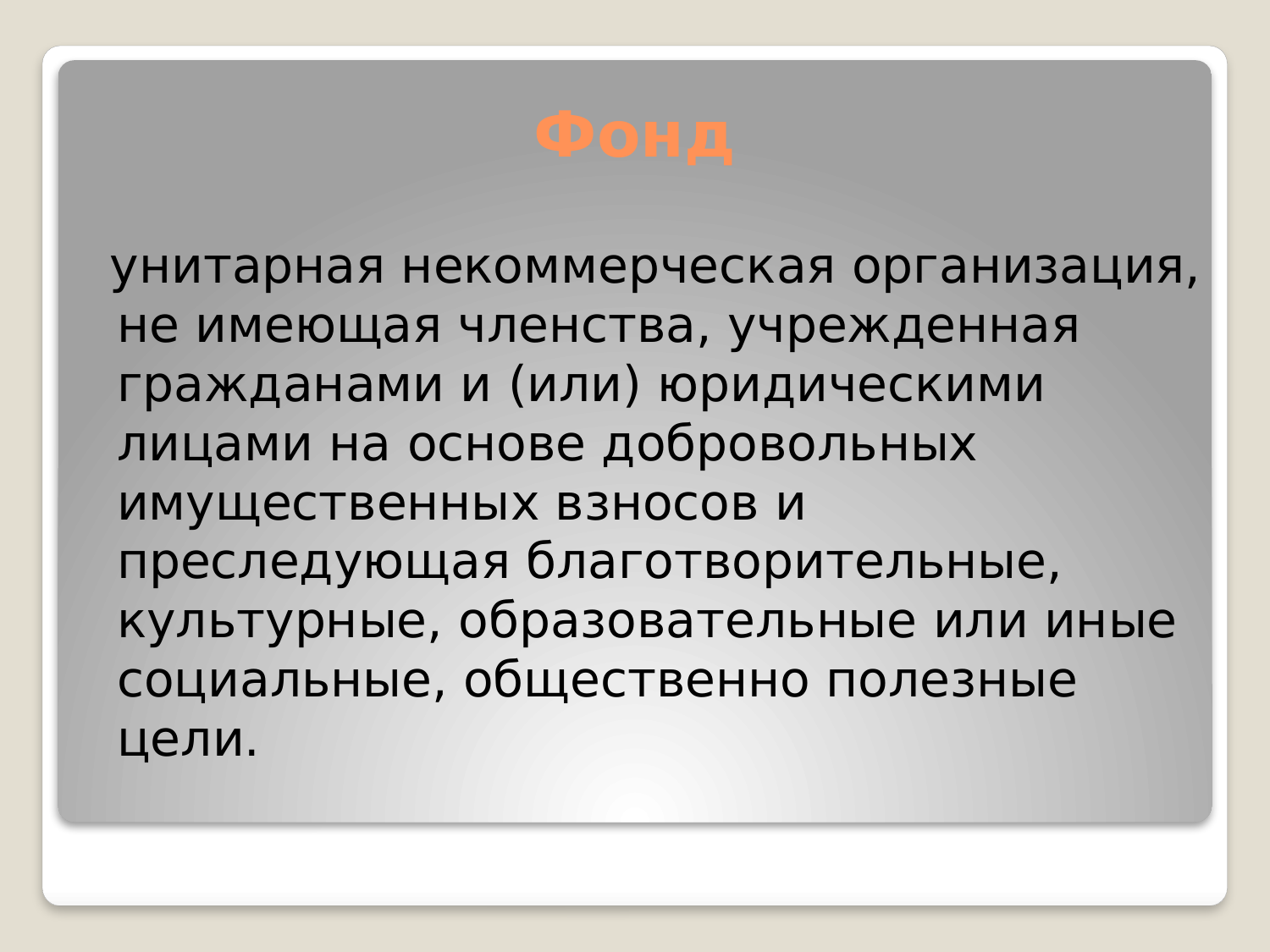

Фонд

  унитарная некоммерческая организация, не имеющая членства, учрежденная гражданами и (или) юридическими лицами на основе добровольных имущественных взносов и преследующая благотворительные, культурные, образовательные или иные социальные, общественно полезные цели.